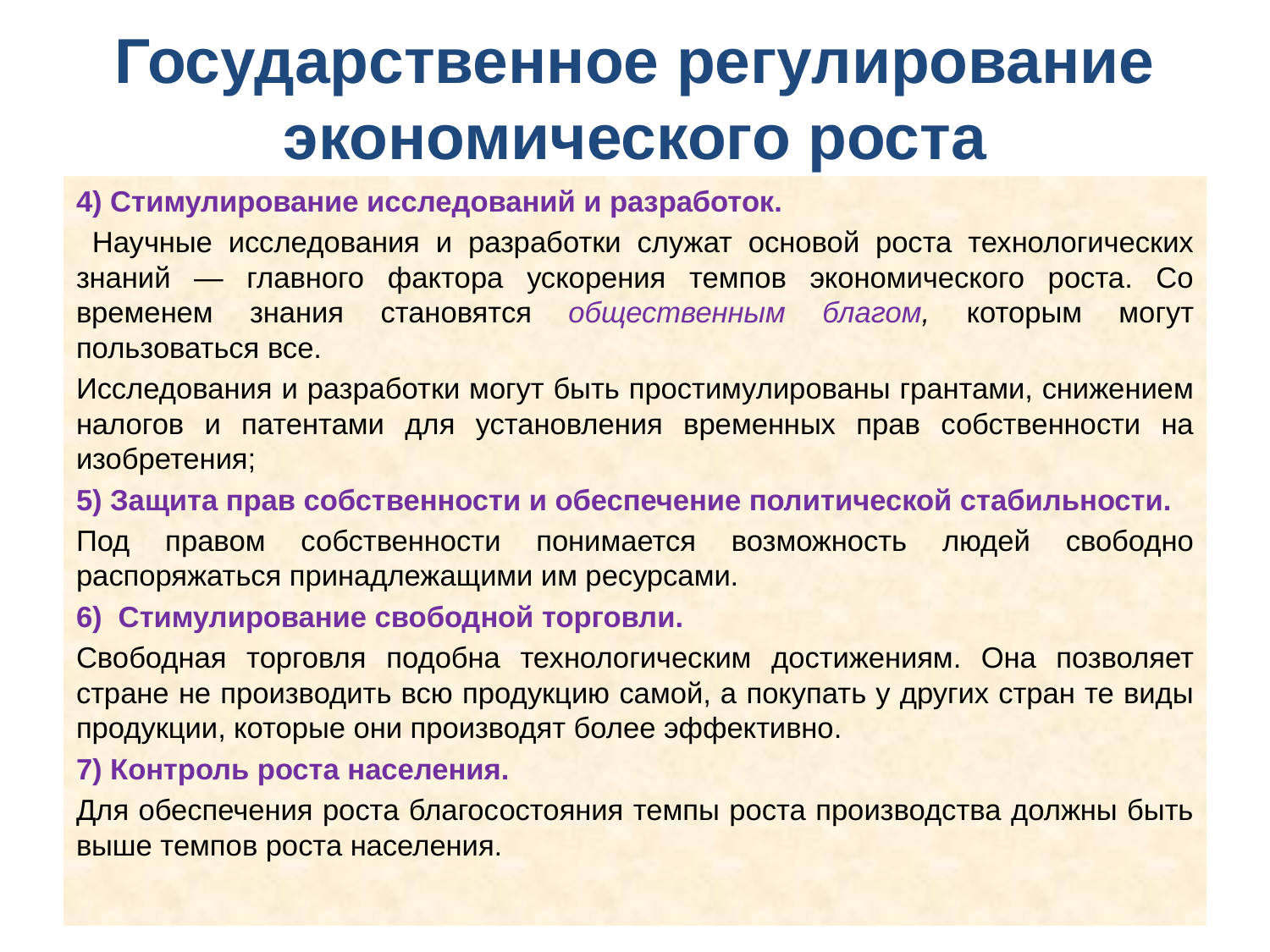

# Государственное регулирование экономического роста
4) Стимулирование исследований и разработок.
 Научные исследования и разработки служат основой роста технологических знаний — главного факто­ра ускорения темпов экономического роста. Со временем знания становятся общественным благом, которым могут пользоваться все.
Исследования и разработки могут быть простимулированы грантами, снижением налогов и патентами для установ­ления временных прав собственности на изобретения;
5) Защита прав собственности и обеспечение политической ста­бильности.
Под правом собственности понимается возможность людей сво­бодно распоряжаться принадлежащими им ресурсами.
6)  Стимулирование свободной торговли.
Свободная торговля подобна тех­нологическим достижениям. Она позволяет стране не производить всю про­дукцию самой, а покупать у других стран те виды продукции, которые они производят более эффективно.
7) Контроль роста населения.
Для обеспечения роста благосостояния темпы роста производства должны быть выше темпов роста населения.